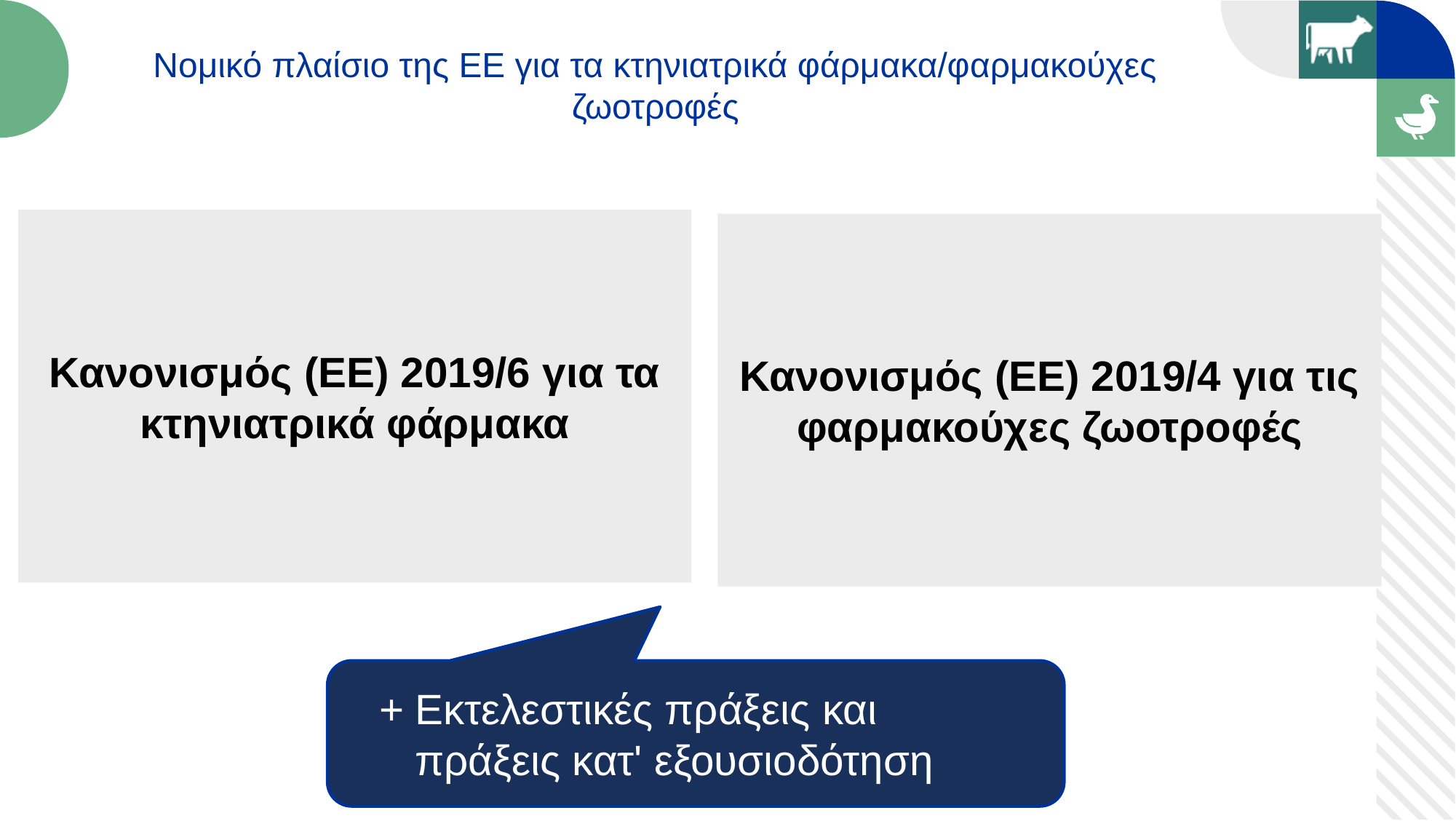

Νομικό πλαίσιο της ΕΕ για τα κτηνιατρικά φάρμακα/φαρμακούχες ζωοτροφές

Κανονισμός (ΕΕ) 2019/6 για τα κτηνιατρικά φάρμακα
Κανονισμός (ΕΕ) 2019/4 για τις φαρμακούχες ζωοτροφές

 +	Εκτελεστικές πράξεις και πράξεις κατ' εξουσιοδότηση